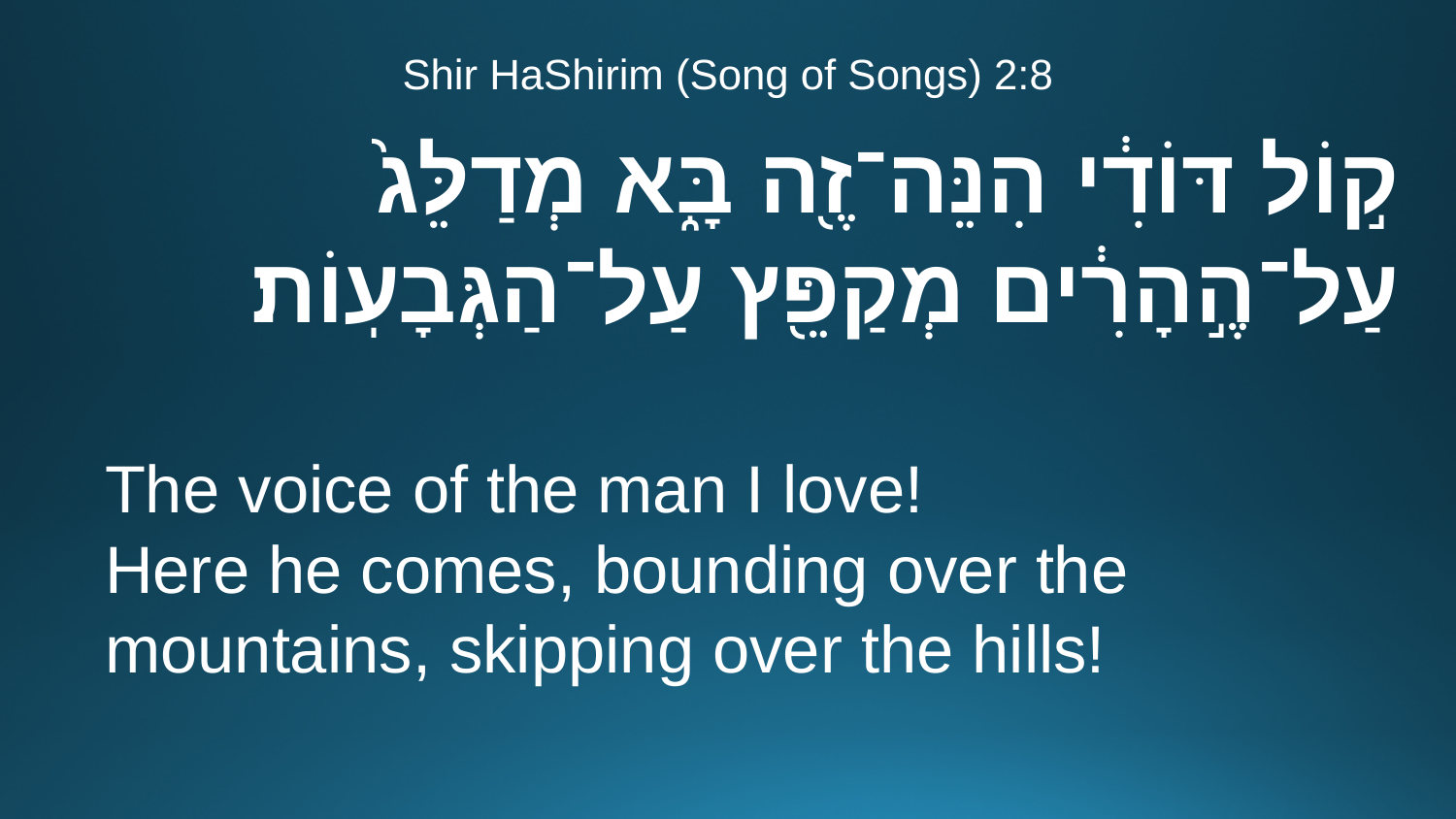

Shir HaShirim (Song of Songs) 2:8
ק֣וֹל דּוֹדִ֔י הִנֵּה־זֶ֖ה בָּ֑א מְדַלֵּג֙ עַל־הֶ֣הָרִ֔ים מְקַפֵּ֖ץ עַל־הַגְּבָעֽוֹת׃

The voice of the man I love!
Here he comes, bounding over the mountains, skipping over the hills!